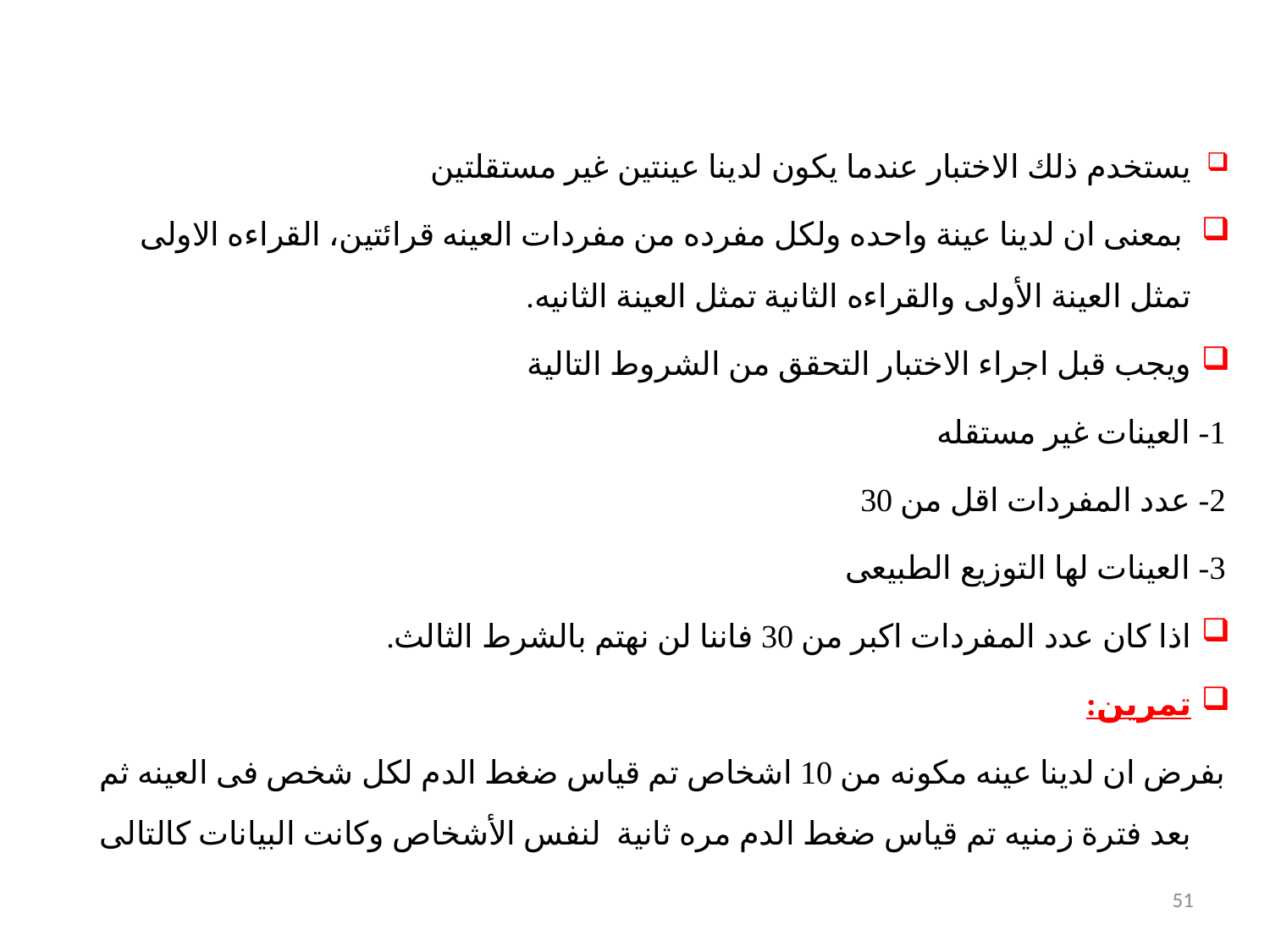

يستخدم ذلك الاختبار عندما يكون لدينا عينتين غير مستقلتين
 بمعنى ان لدينا عينة واحده ولكل مفرده من مفردات العينه قرائتين، القراءه الاولى تمثل العينة الأولى والقراءه الثانية تمثل العينة الثانيه.
ويجب قبل اجراء الاختبار التحقق من الشروط التالية
1- العينات غير مستقله
2- عدد المفردات اقل من 30
3- العينات لها التوزيع الطبيعى
اذا كان عدد المفردات اكبر من 30 فاننا لن نهتم بالشرط الثالث.
تمرين:
بفرض ان لدينا عينه مكونه من 10 اشخاص تم قياس ضغط الدم لكل شخص فى العينه ثم بعد فترة زمنيه تم قياس ضغط الدم مره ثانية  لنفس الأشخاص وكانت البيانات كالتالى
51